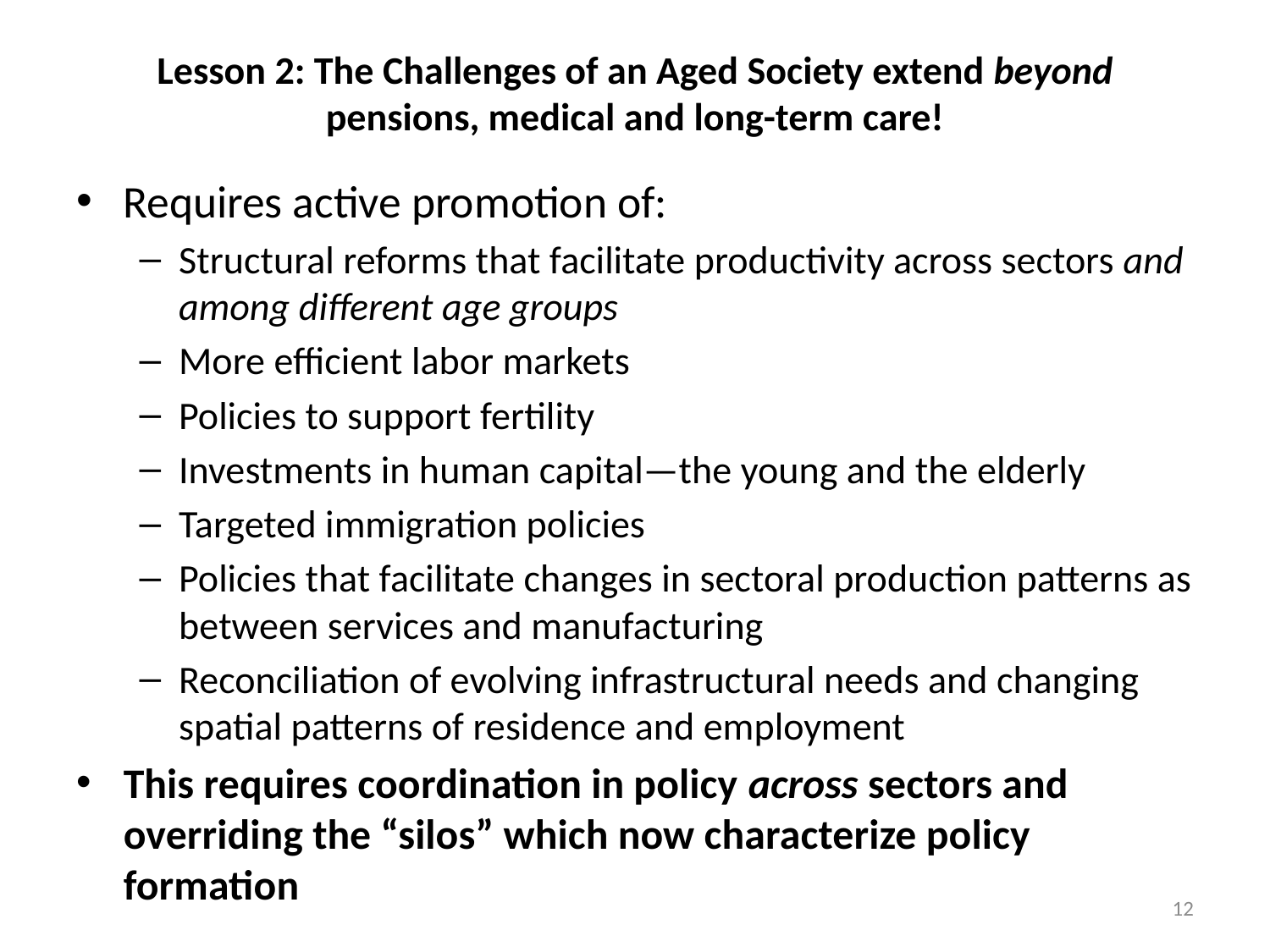

# Lesson 2: The Challenges of an Aged Society extend beyond pensions, medical and long-term care!
Requires active promotion of:
Structural reforms that facilitate productivity across sectors and among different age groups
More efficient labor markets
Policies to support fertility
Investments in human capital—the young and the elderly
Targeted immigration policies
Policies that facilitate changes in sectoral production patterns as between services and manufacturing
Reconciliation of evolving infrastructural needs and changing spatial patterns of residence and employment
This requires coordination in policy across sectors and overriding the “silos” which now characterize policy formation
12